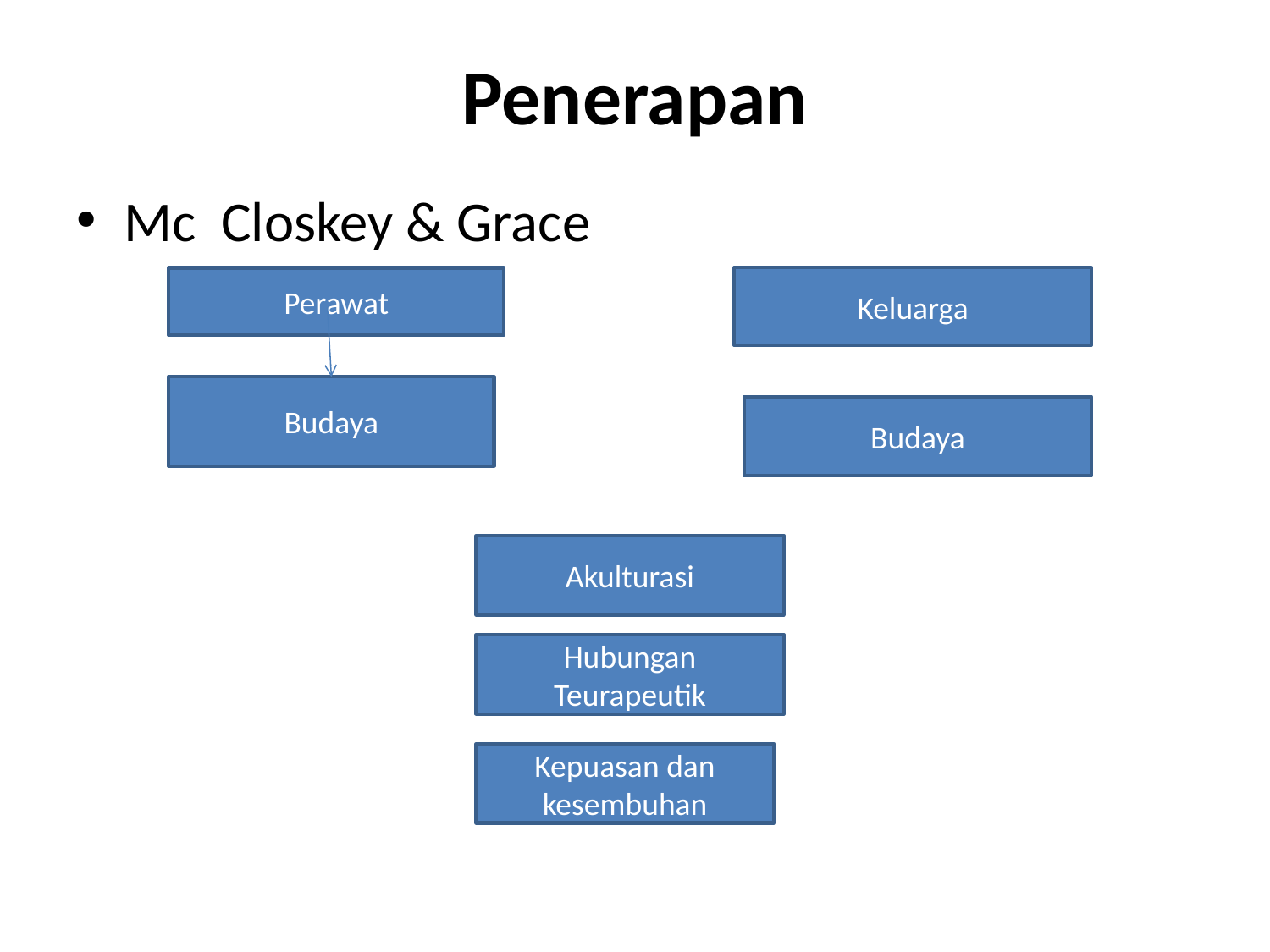

# Penerapan
Mc  Closkey & Grace
Perawat
Keluarga
Budaya
Budaya
Akulturasi
Hubungan Teurapeutik
Kepuasan dan kesembuhan